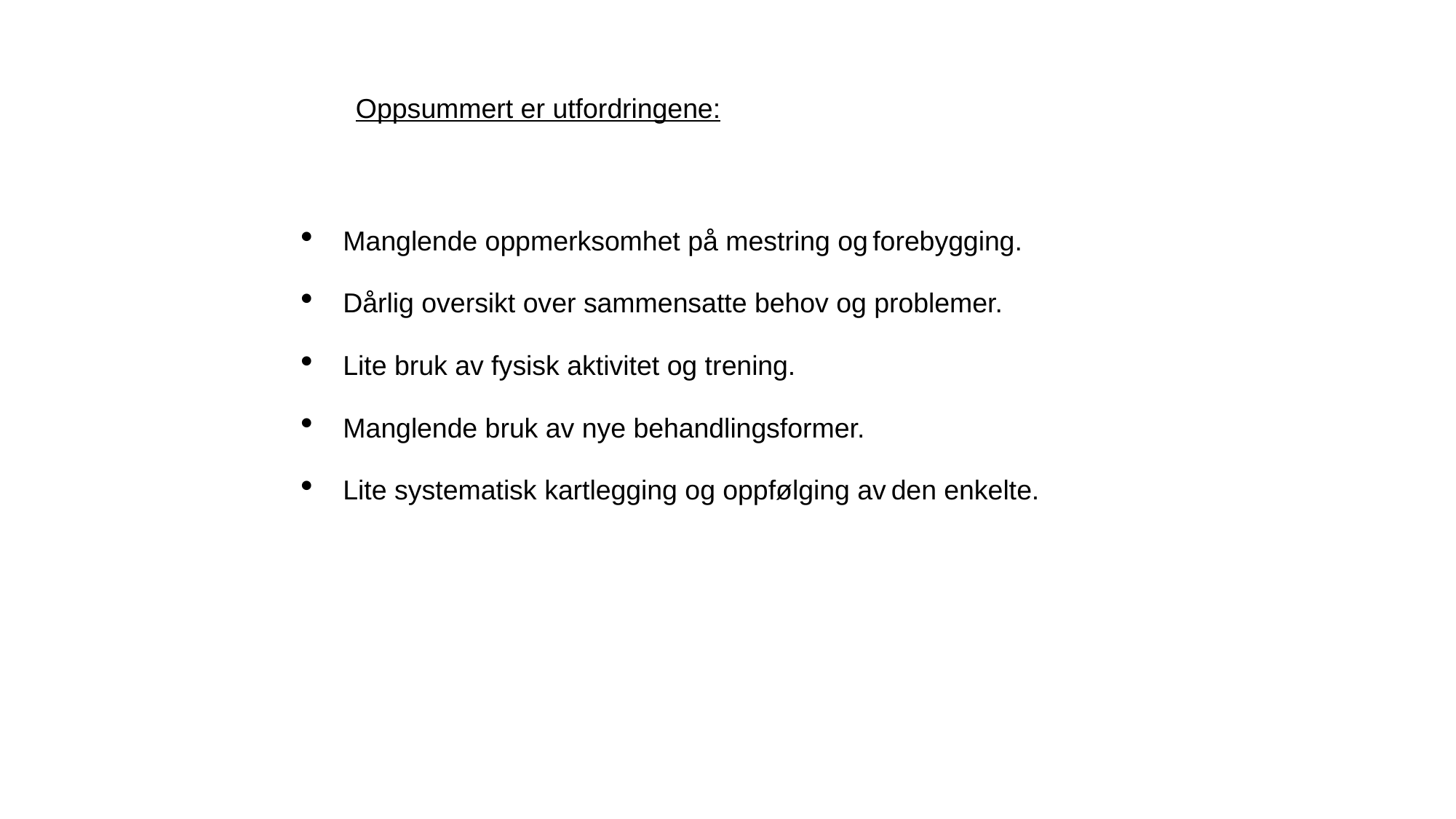

Oppsummert er utfordringene:

Manglende oppmerksomhet på mestring og forebygging.

Dårlig oversikt over sammensatte behov og problemer.

Lite bruk av fysisk aktivitet og trening.

Manglende bruk av nye behandlingsformer.

Lite systematisk kartlegging og oppfølging av den enkelte.